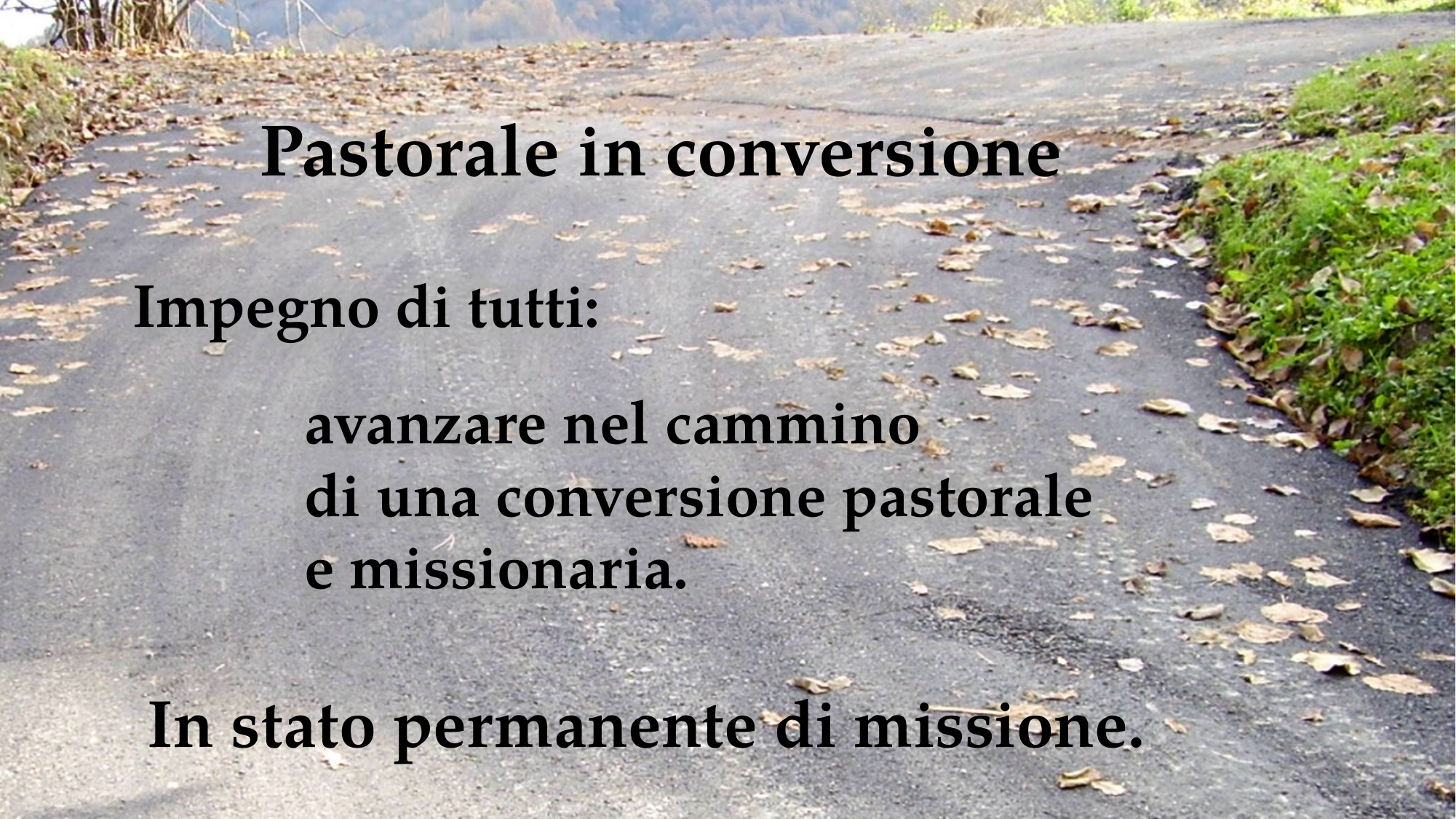

Pastorale in conversione
Impegno di tutti:

avanzare nel cammino
di una conversione pastorale
e missionaria.
In stato permanente di missione.